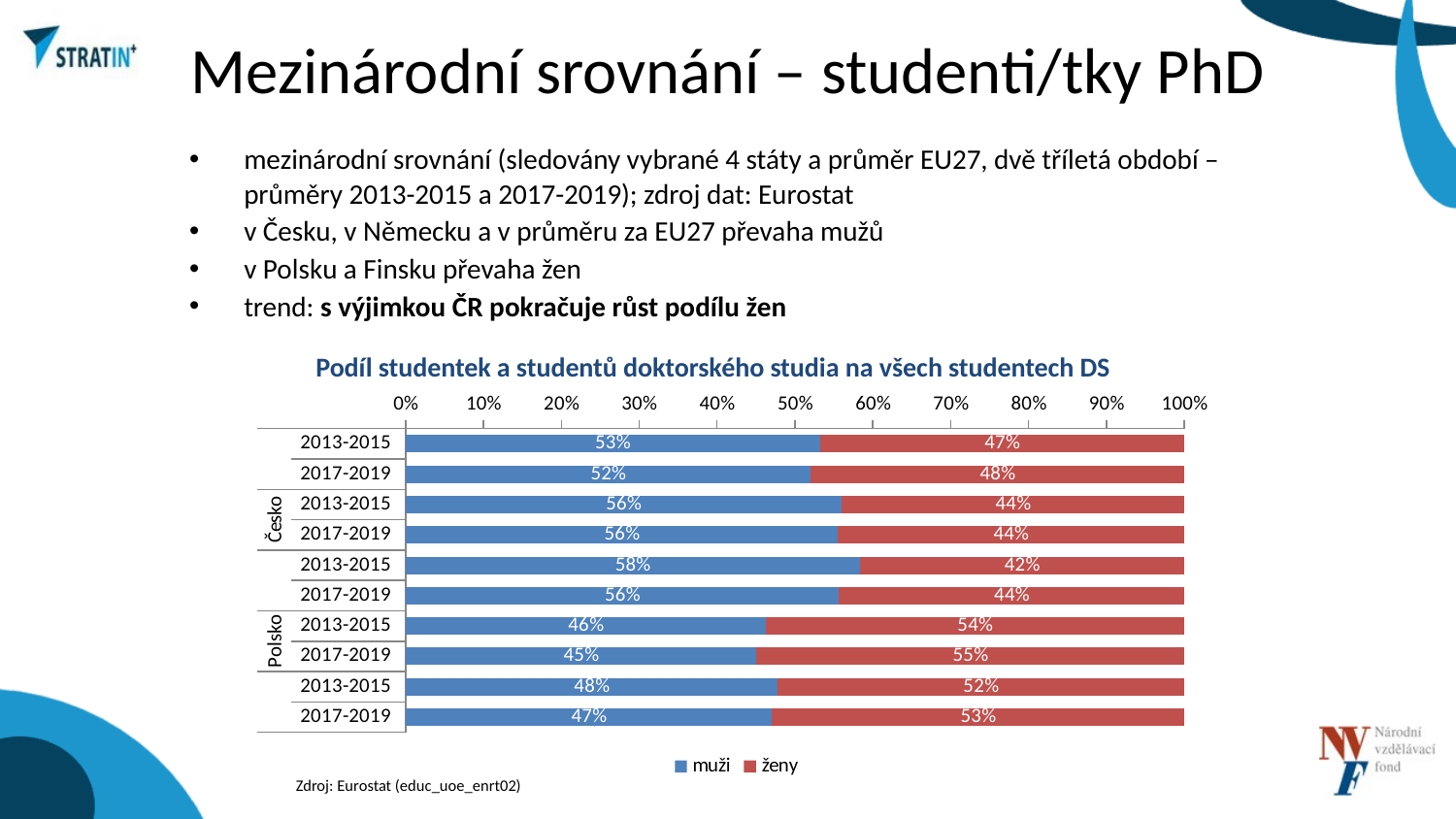

# Mezinárodní srovnání – studenti/tky PhD
mezinárodní srovnání (sledovány vybrané 4 státy a průměr EU27, dvě tříletá období –  průměry 2013-2015 a 2017-2019); zdroj dat: Eurostat
v Česku, v Německu a v průměru za EU27 převaha mužů
v Polsku a Finsku převaha žen
trend: s výjimkou ČR pokračuje růst podílu žen
Podíl studentek a studentů doktorského studia na všech studentech DS

### Chart

| Category | muži | ženy |
|---|---|---|
| 2013-2015 | 0.5320582055787516 | 0.4679423317696504 |
| 2017-2019 | 0.5201823734275115 | 0.4798171160657497 |
| 2013-2015 | 0.5599337482969563 | 0.4400662517030433 |
| 2017-2019 | 0.5551661935178606 | 0.44483380648213855 |
| 2013-2015 | 0.5830796346739318 | 0.4169203653260705 |
| 2017-2019 | 0.5565362198168186 | 0.44346378018318106 |
| 2013-2015 | 0.4626662120695534 | 0.5373337879304454 |
| 2017-2019 | 0.45077079697498595 | 0.5492292030250154 |
| 2013-2015 | 0.47775125524734546 | 0.5222487447526534 |
| 2017-2019 | 0.4703573604788707 | 0.5296426395211307 |
Zdroj: Eurostat (educ_uoe_enrt02)